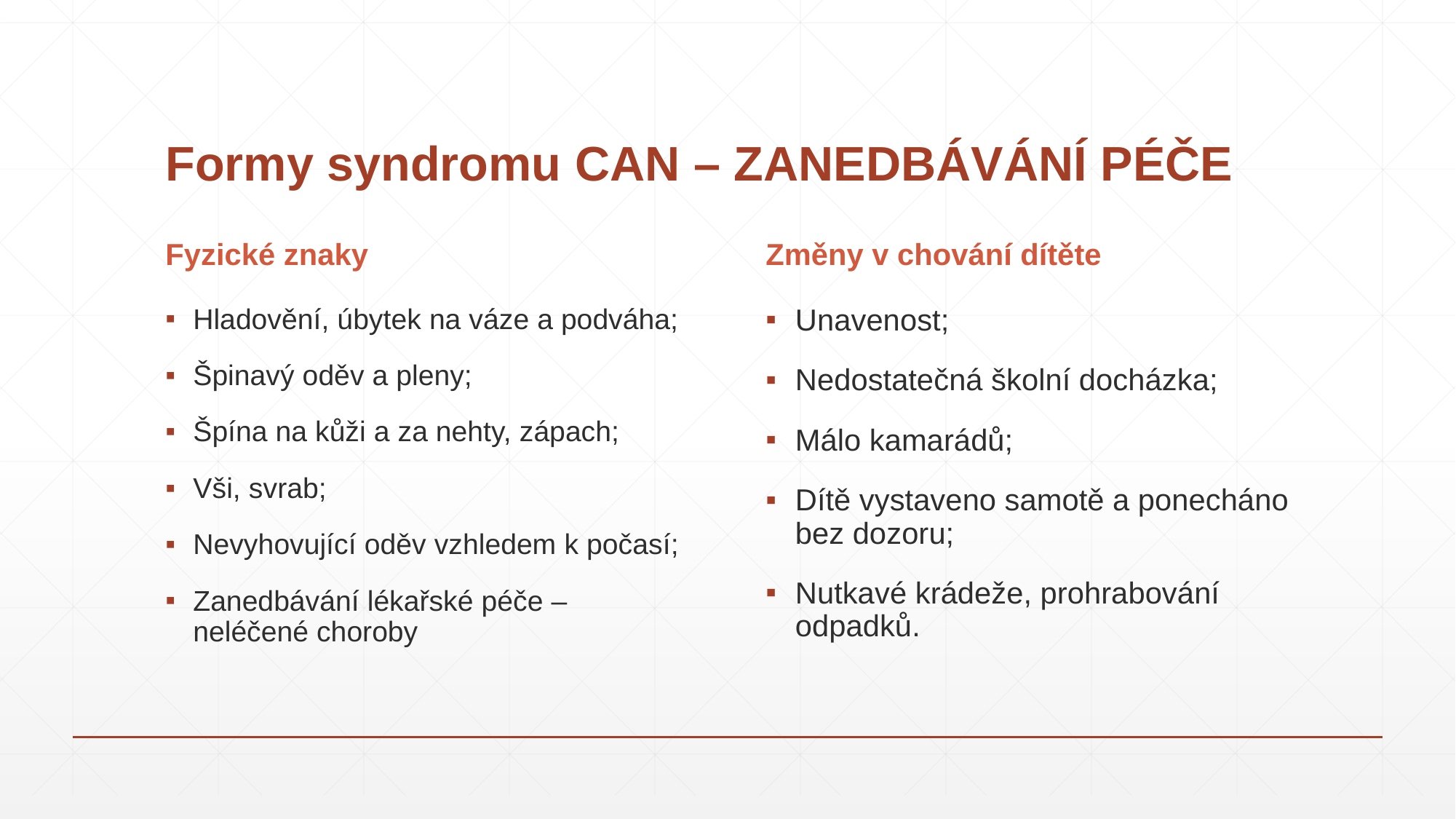

# Formy syndromu CAN – ZANEDBÁVÁNÍ PÉČE
Fyzické znaky
Změny v chování dítěte
Hladovění, úbytek na váze a podváha;
Špinavý oděv a pleny;
Špína na kůži a za nehty, zápach;
Vši, svrab;
Nevyhovující oděv vzhledem k počasí;
Zanedbávání lékařské péče – neléčené choroby
Unavenost;
Nedostatečná školní docházka;
Málo kamarádů;
Dítě vystaveno samotě a ponecháno bez dozoru;
Nutkavé krádeže, prohrabování odpadků.